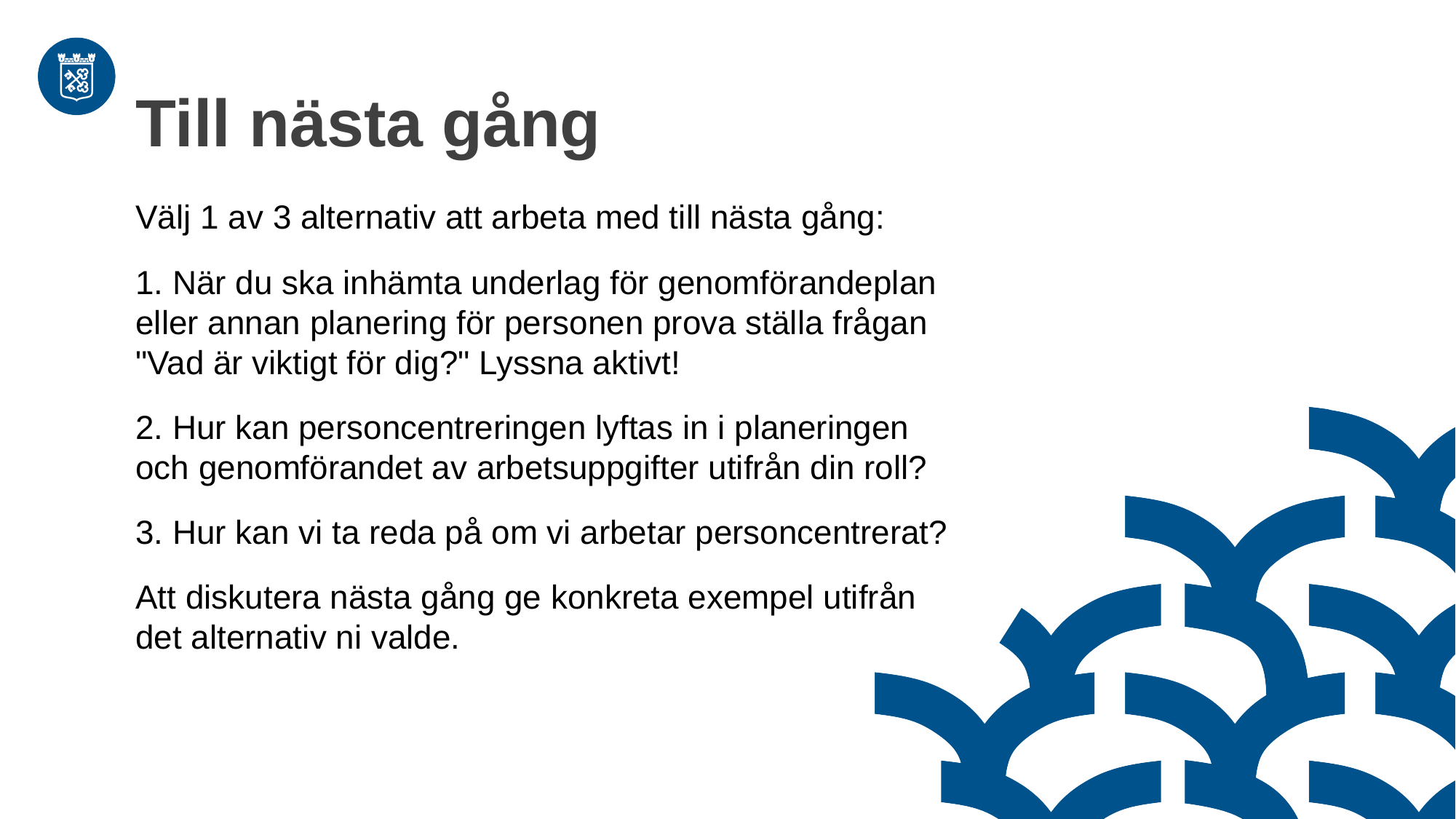

Till nästa gång
Välj 1 av 3 alternativ att arbeta med till nästa gång:
1. När du ska inhämta underlag för genomförandeplan eller annan planering för personen prova ställa frågan "Vad är viktigt för dig?" Lyssna aktivt!
2. Hur kan personcentreringen lyftas in i planeringen och genomförandet av arbetsuppgifter utifrån din roll?
3. Hur kan vi ta reda på om vi arbetar personcentrerat?
Att diskutera nästa gång ge konkreta exempel utifrån det alternativ ni valde.